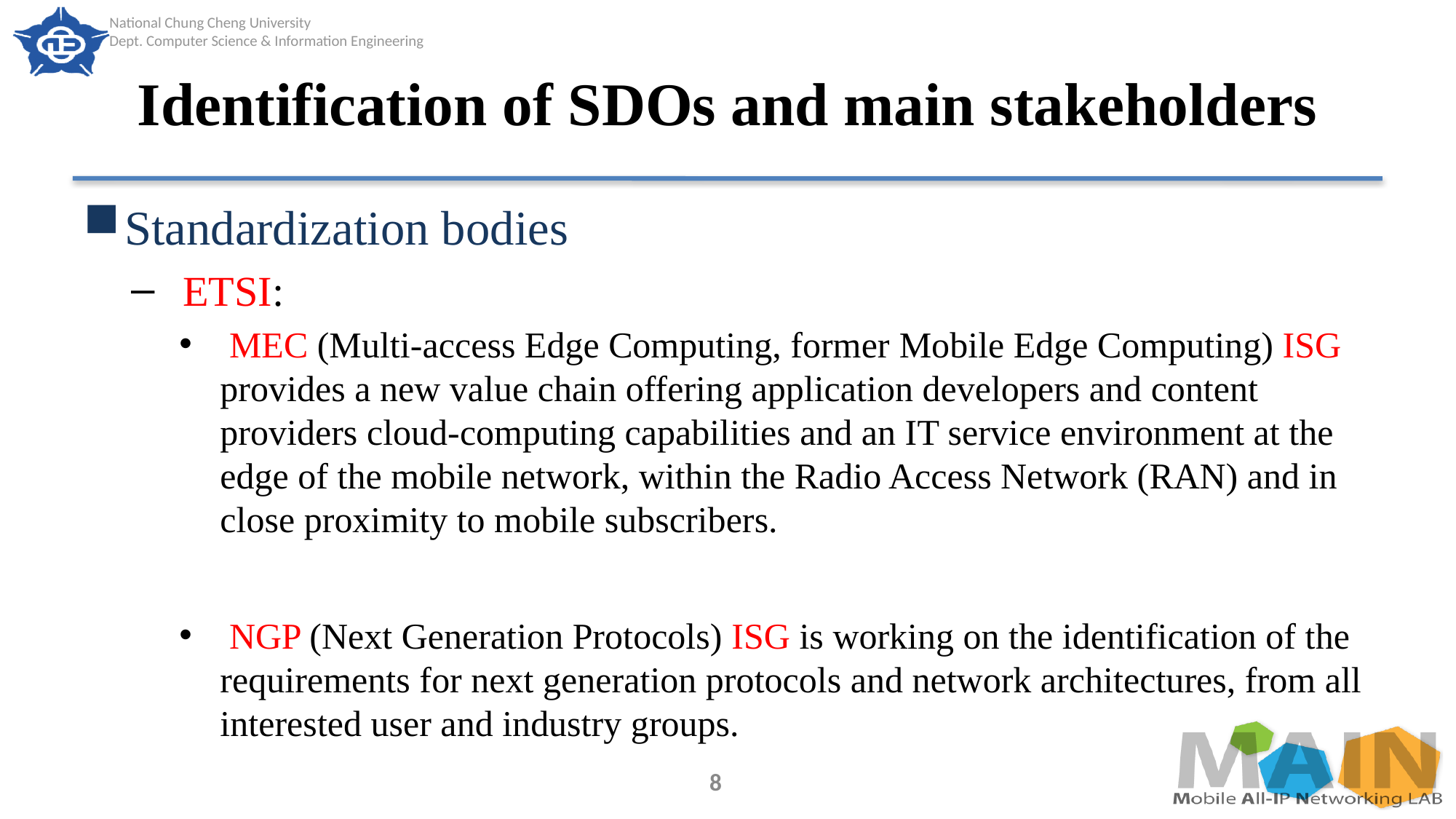

# Identification of SDOs and main stakeholders
Standardization bodies
 ETSI:
 MEC (Multi-access Edge Computing, former Mobile Edge Computing) ISG provides a new value chain offering application developers and content providers cloud-computing capabilities and an IT service environment at the edge of the mobile network, within the Radio Access Network (RAN) and in close proximity to mobile subscribers.

 NGP (Next Generation Protocols) ISG is working on the identification of the requirements for next generation protocols and network architectures, from all interested user and industry groups.
8